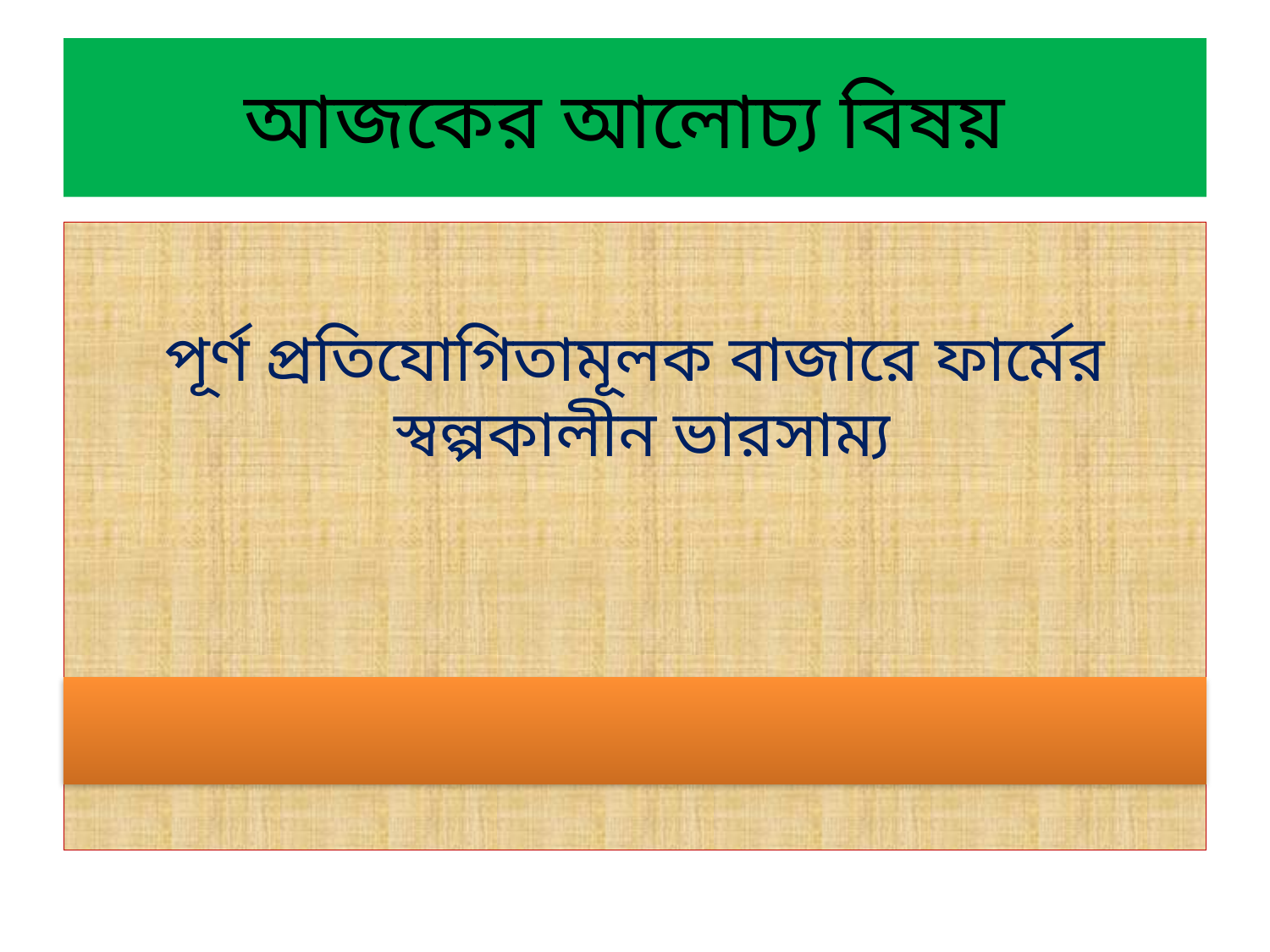

# আজকের আলোচ্য বিষয়

পূর্ণ প্রতিযোগিতামূলক বাজারে ফার্মের স্বল্পকালীন ভারসাম্য